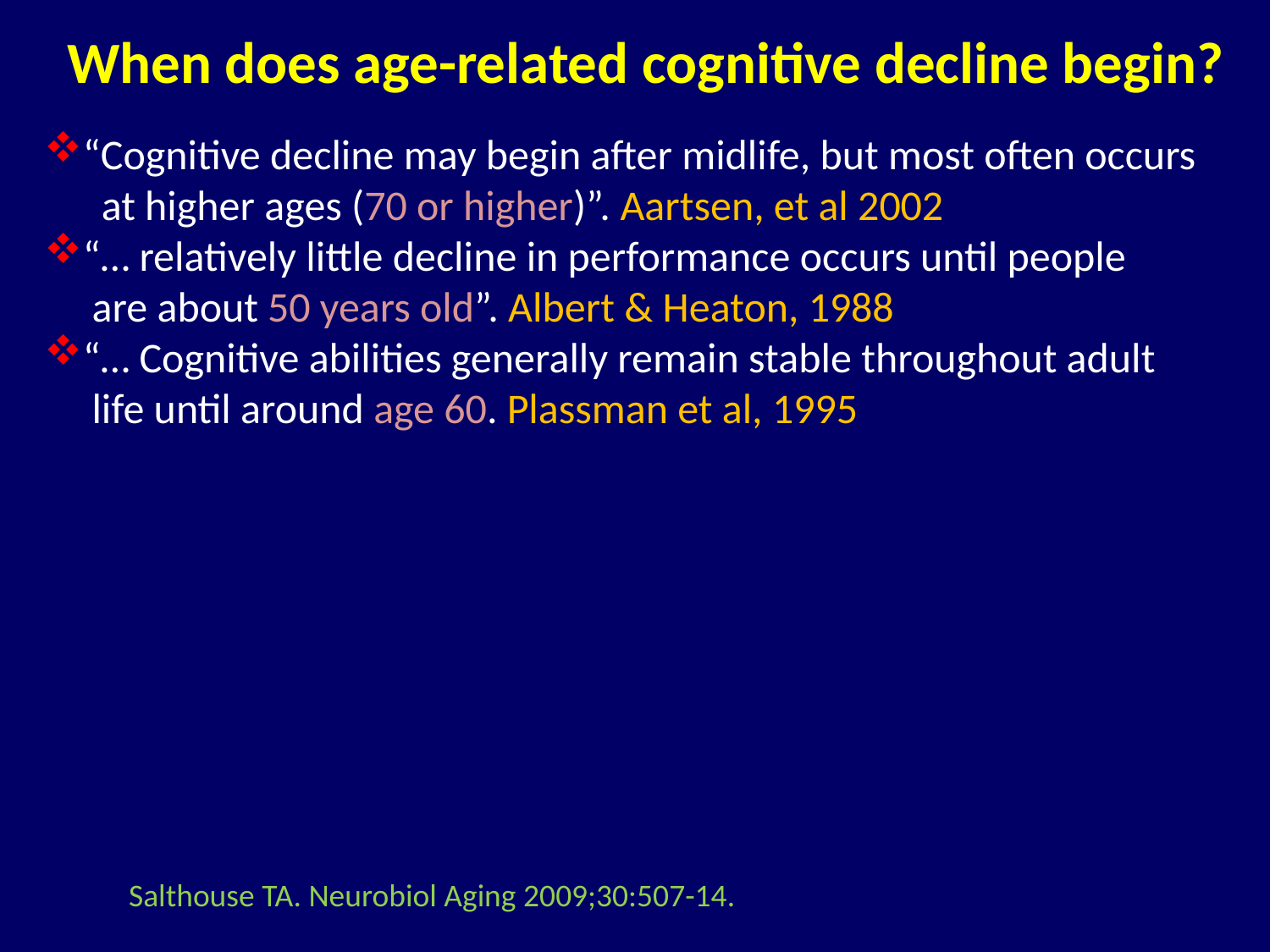

# When does age-related cognitive decline begin?
“Cognitive decline may begin after midlife, but most often occurs
      at higher ages (70 or higher)”. Aartsen, et al 2002
“… relatively little decline in performance occurs until people
     are about 50 years old”. Albert & Heaton, 1988
“… Cognitive abilities generally remain stable throughout adult
     life until around age 60. Plassman et al, 1995

Salthouse TA. Neurobiol Aging 2009;30:507-14.